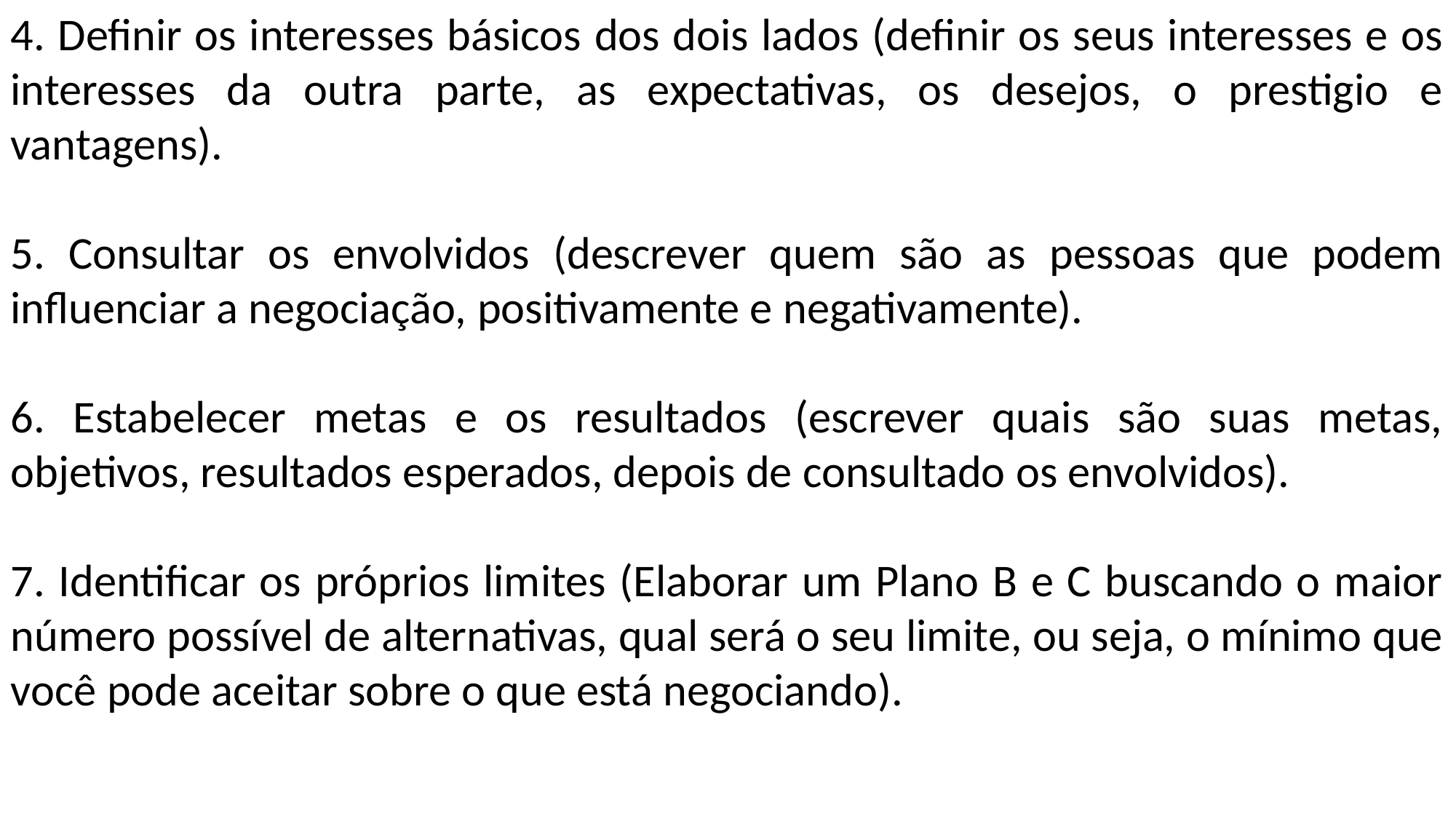

4. Definir os interesses básicos dos dois lados (definir os seus interesses e os interesses da outra parte, as expectativas, os desejos, o prestigio e vantagens).

5. Consultar os envolvidos (descrever quem são as pessoas que podem influenciar a negociação, positivamente e negativamente).

6. Estabelecer metas e os resultados (escrever quais são suas metas, objetivos, resultados esperados, depois de consultado os envolvidos).

7. Identificar os próprios limites (Elaborar um Plano B e C buscando o maior número possível de alternativas, qual será o seu limite, ou seja, o mínimo que você pode aceitar sobre o que está negociando).